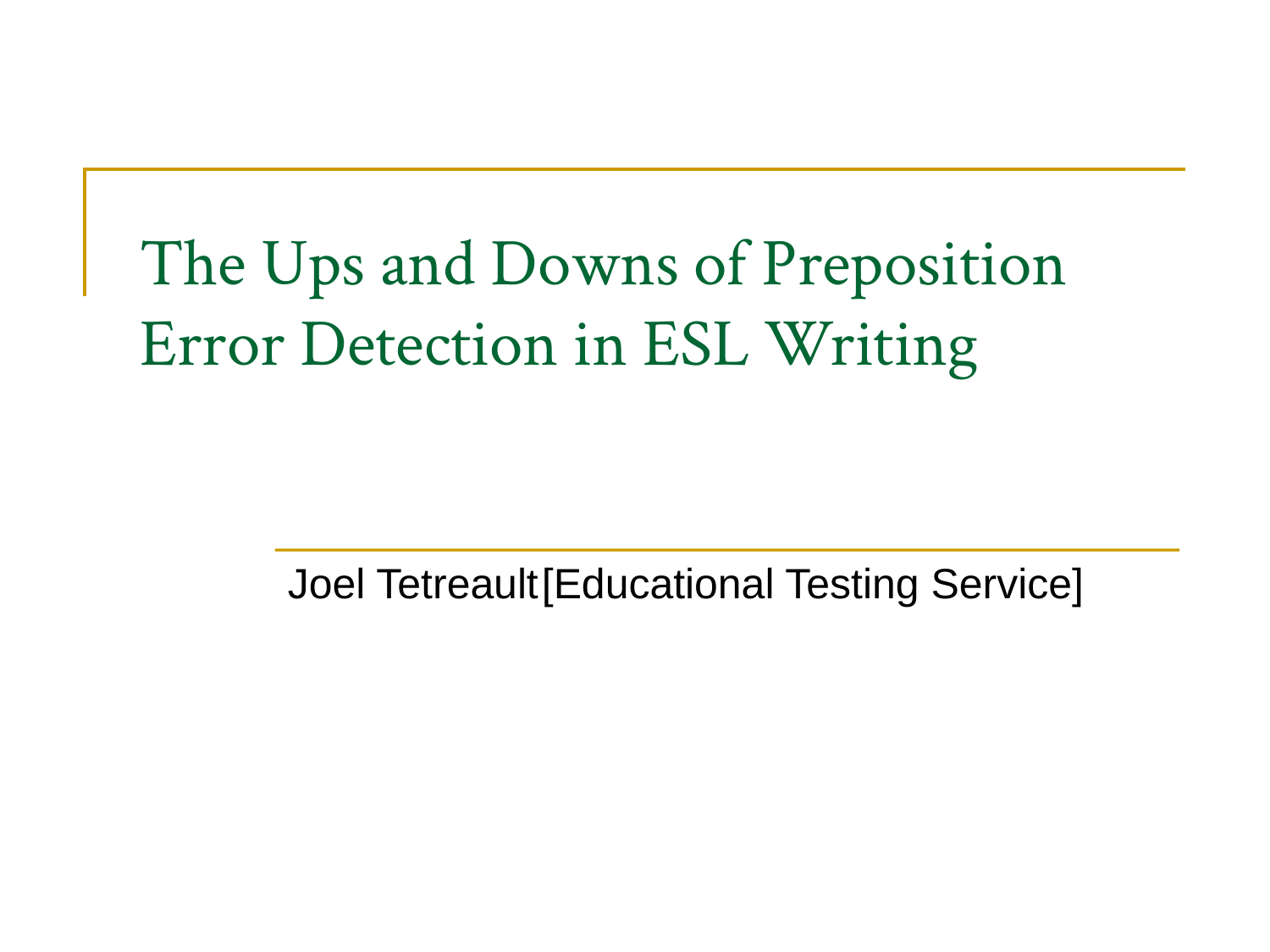

# The Ups and Downs of Preposition Error Detection in ESL Writing
Joel Tetreault	[Educational Testing Service]